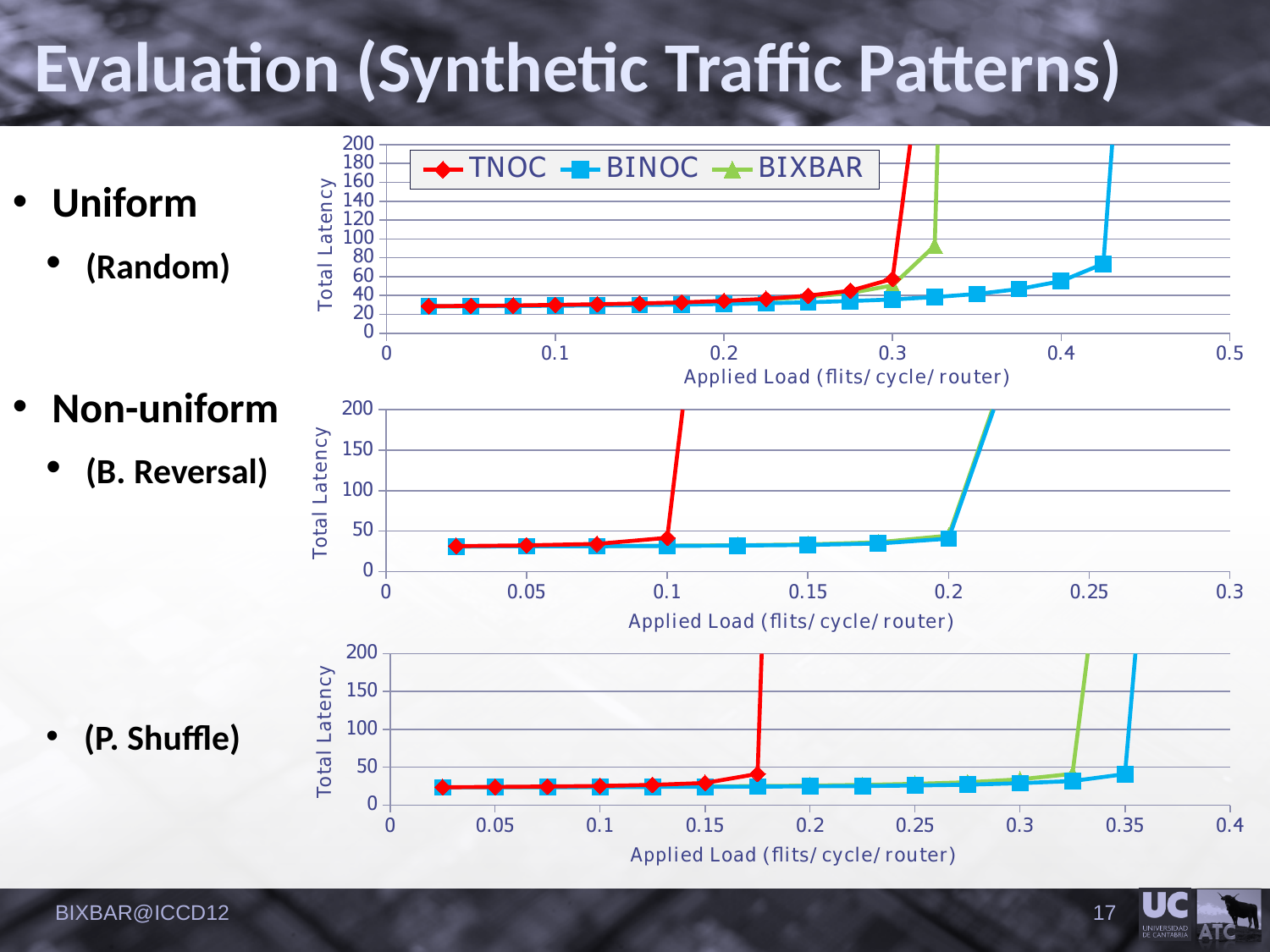

Evaluation (Synthetic Traffic Patterns)

### Chart

| Category |  |  |  |
|---|---|---|---|
 Uniform
 (Random)
 Non-uniform
 (B. Reversal)

 (P. Shuffle)

### Chart

| Category |  |  |  |
|---|---|---|---|

### Chart

| Category |  |  |  |
|---|---|---|---|
BIXBAR@ICCD12
17